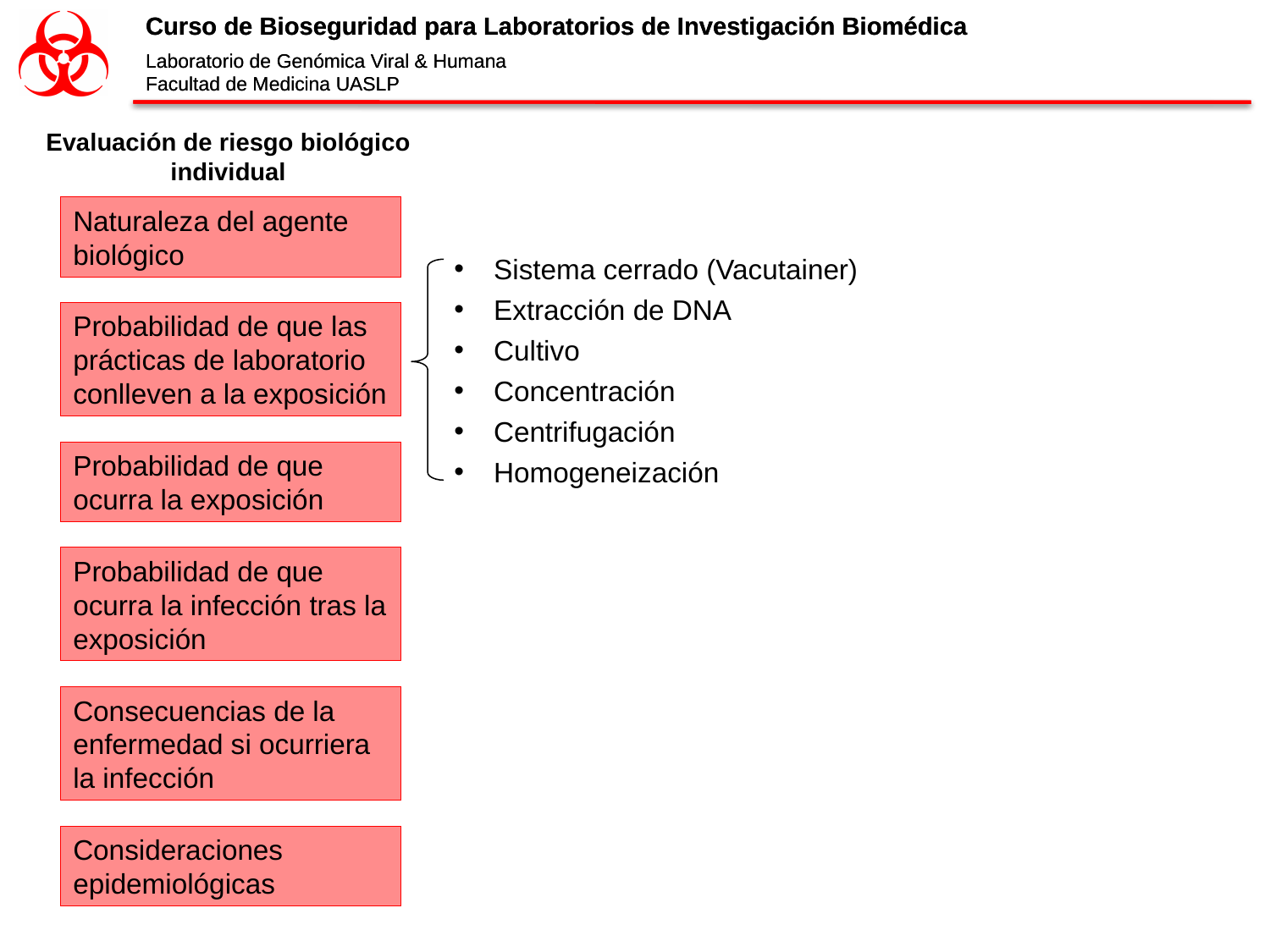

Evaluación de riesgo biológico
individual
Naturaleza del agente biológico
Sistema cerrado (Vacutainer)
Extracción de DNA
Cultivo
Concentración
Centrifugación
Homogeneización

Probabilidad de que las prácticas de laboratorio conlleven a la exposición
Probabilidad de que ocurra la exposición
Probabilidad de que ocurra la infección tras la exposición
Consecuencias de la enfermedad si ocurriera la infección
Consideraciones epidemiológicas